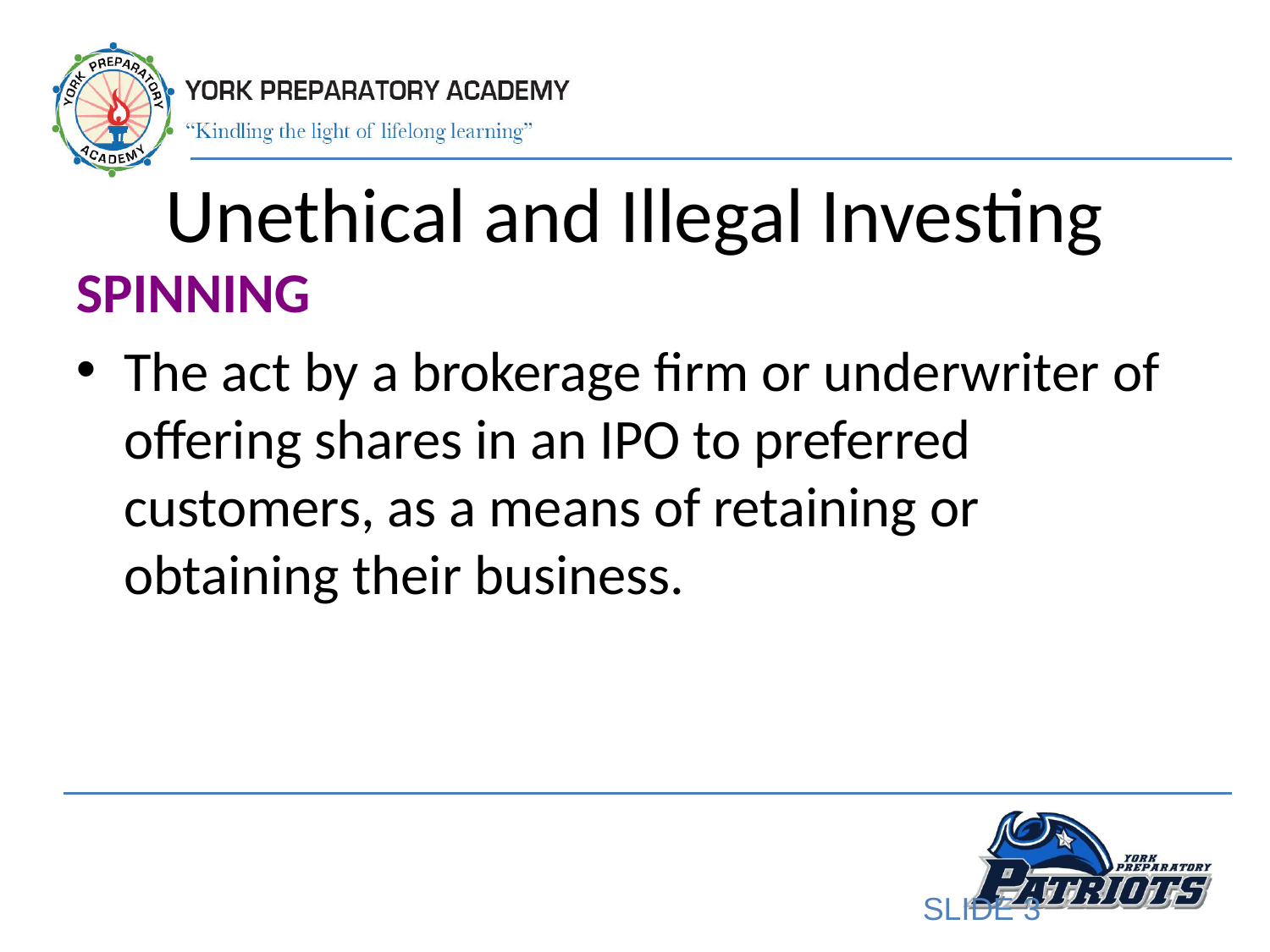

# Unethical and Illegal Investing
SPINNING
The act by a brokerage firm or underwriter of offering shares in an IPO to preferred customers, as a means of retaining or obtaining their business.
SLIDE 3